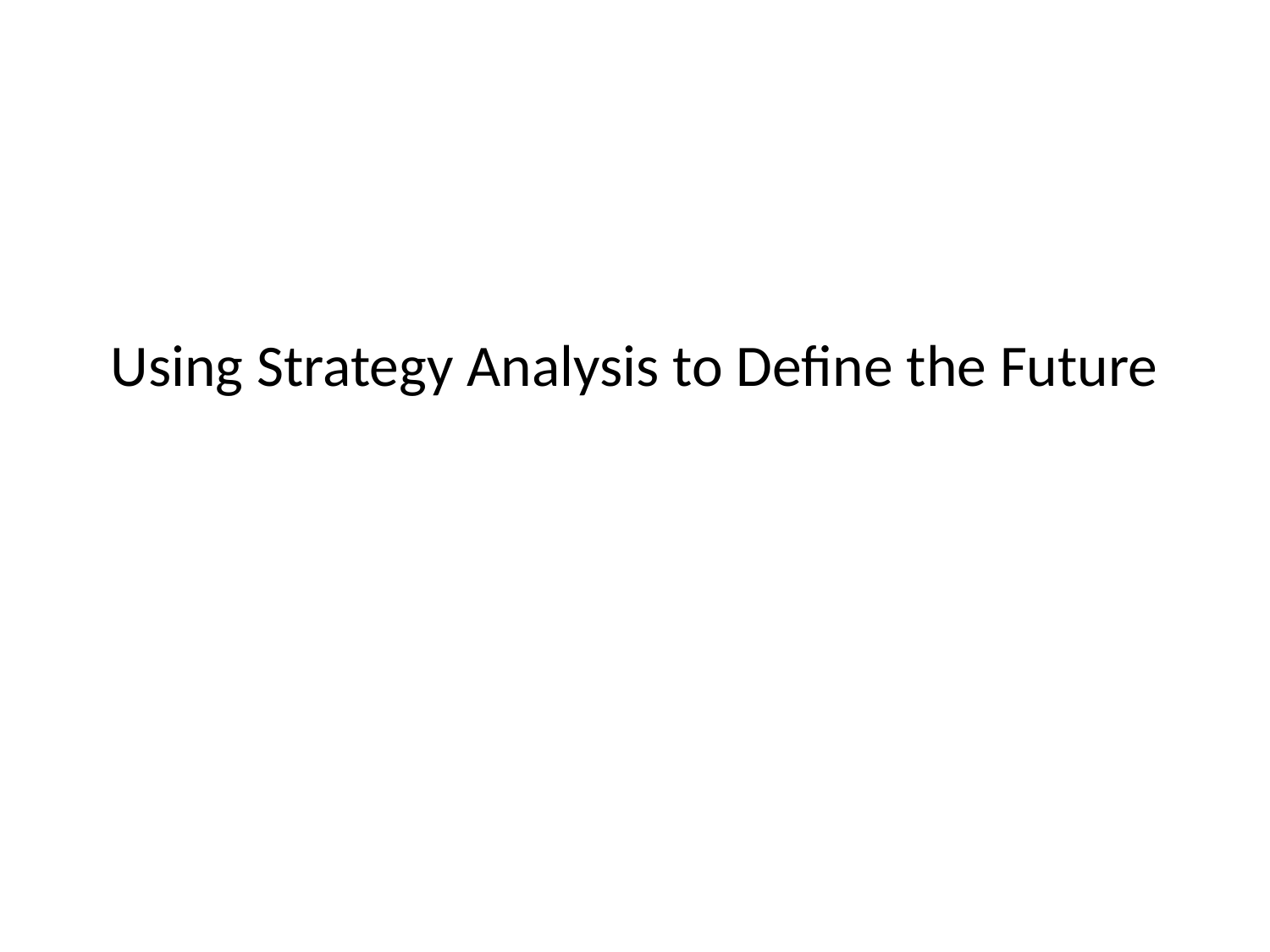

# Using Strategy Analysis to Define the Future